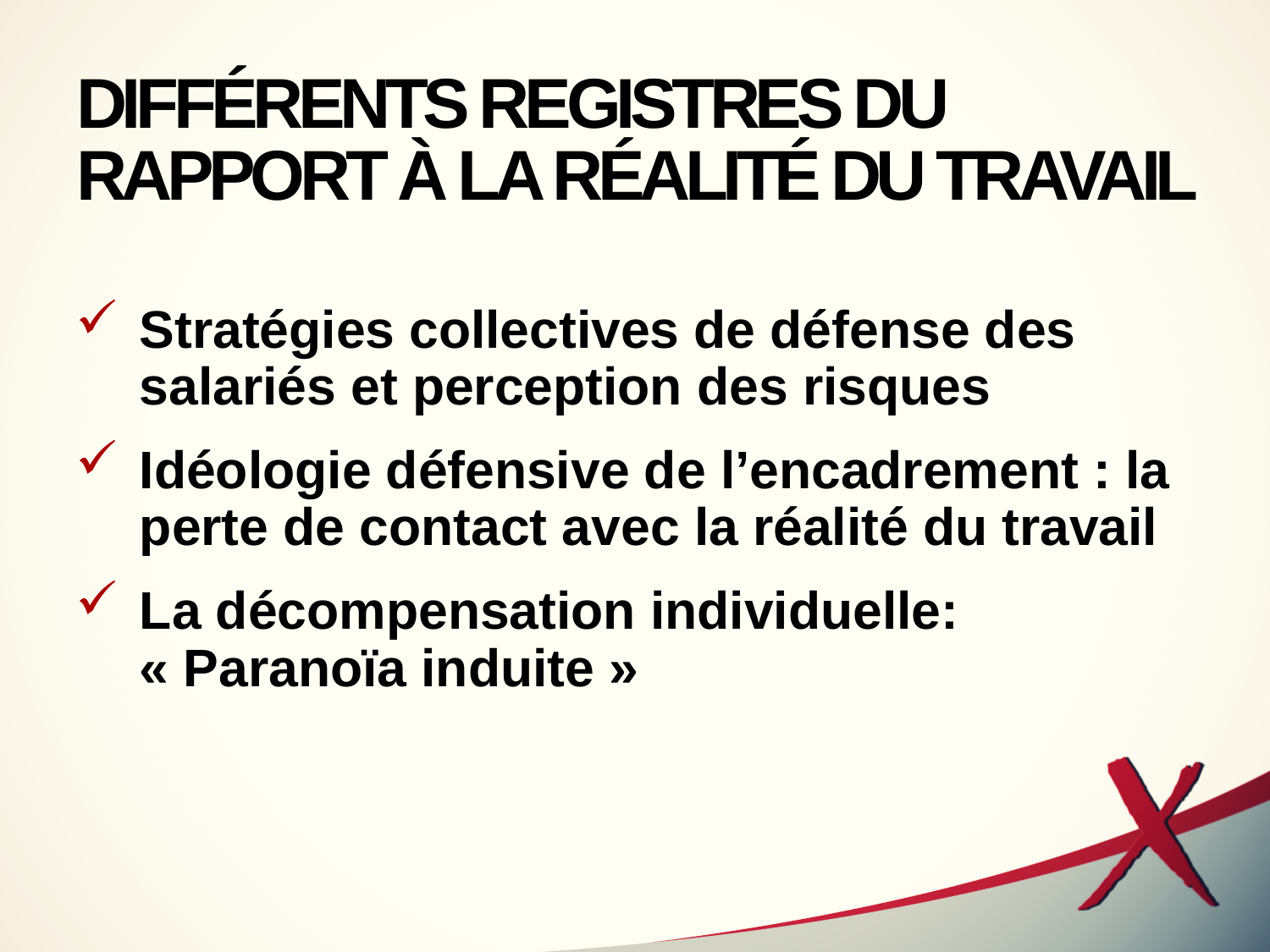

# DIFFÉRENTS REGISTRES DU RAPPORT À LA RÉALITÉ DU TRAVAIL
Stratégies collectives de défense des salariés et perception des risques
Idéologie défensive de l’encadrement : la perte de contact avec la réalité du travail
La décompensation individuelle: « Paranoïa induite »